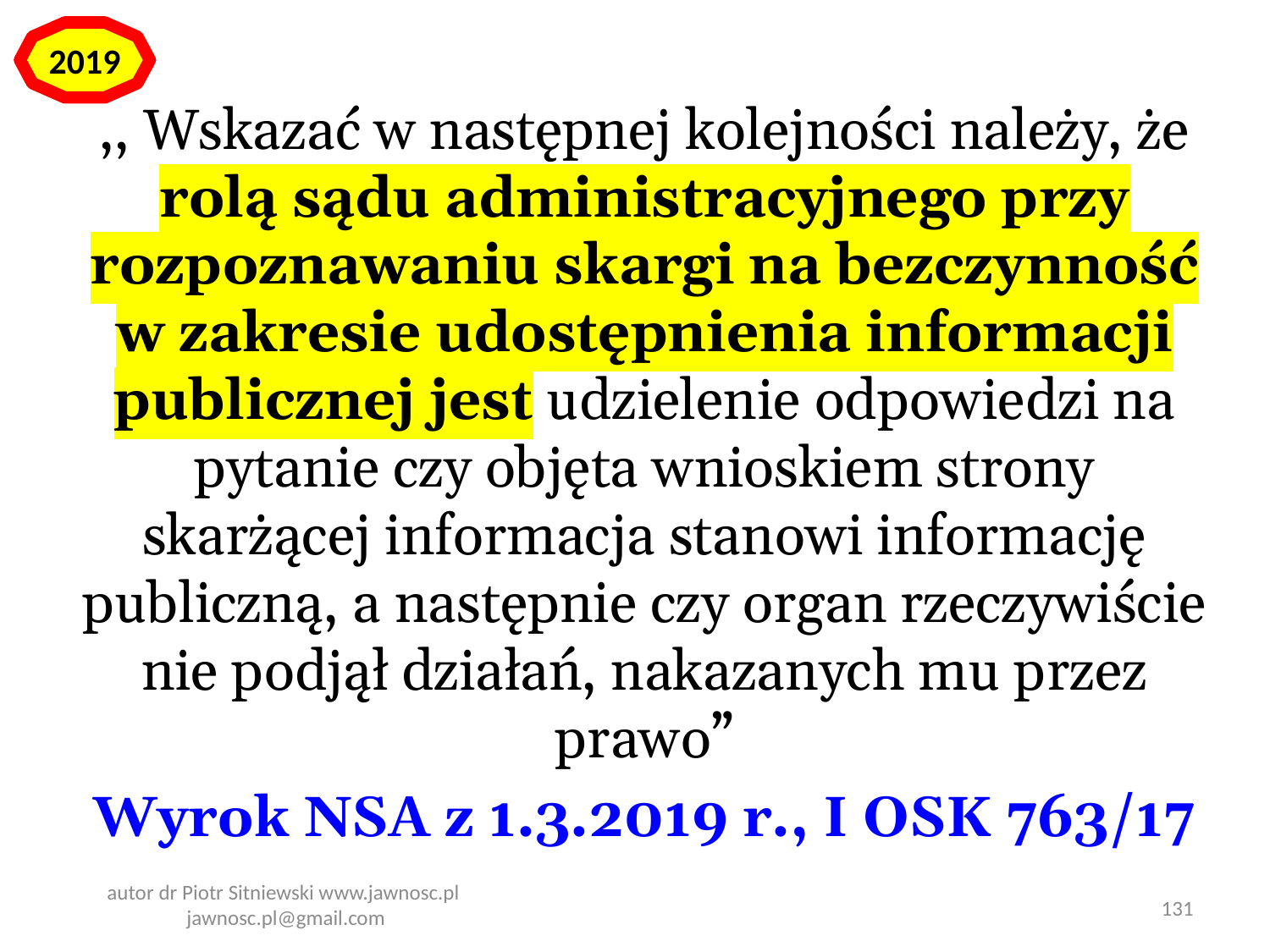

2019
,, Wskazać w następnej kolejności należy, że rolą sądu administracyjnego przy rozpoznawaniu skargi na bezczynność w zakresie udostępnienia informacji publicznej jest udzielenie odpowiedzi na pytanie czy objęta wnioskiem strony skarżącej informacja stanowi informację publiczną, a następnie czy organ rzeczywiście nie podjął działań, nakazanych mu przez prawo”
Wyrok NSA z 1.3.2019 r., I OSK 763/17
autor dr Piotr Sitniewski www.jawnosc.pl  jawnosc.pl@gmail.com
131